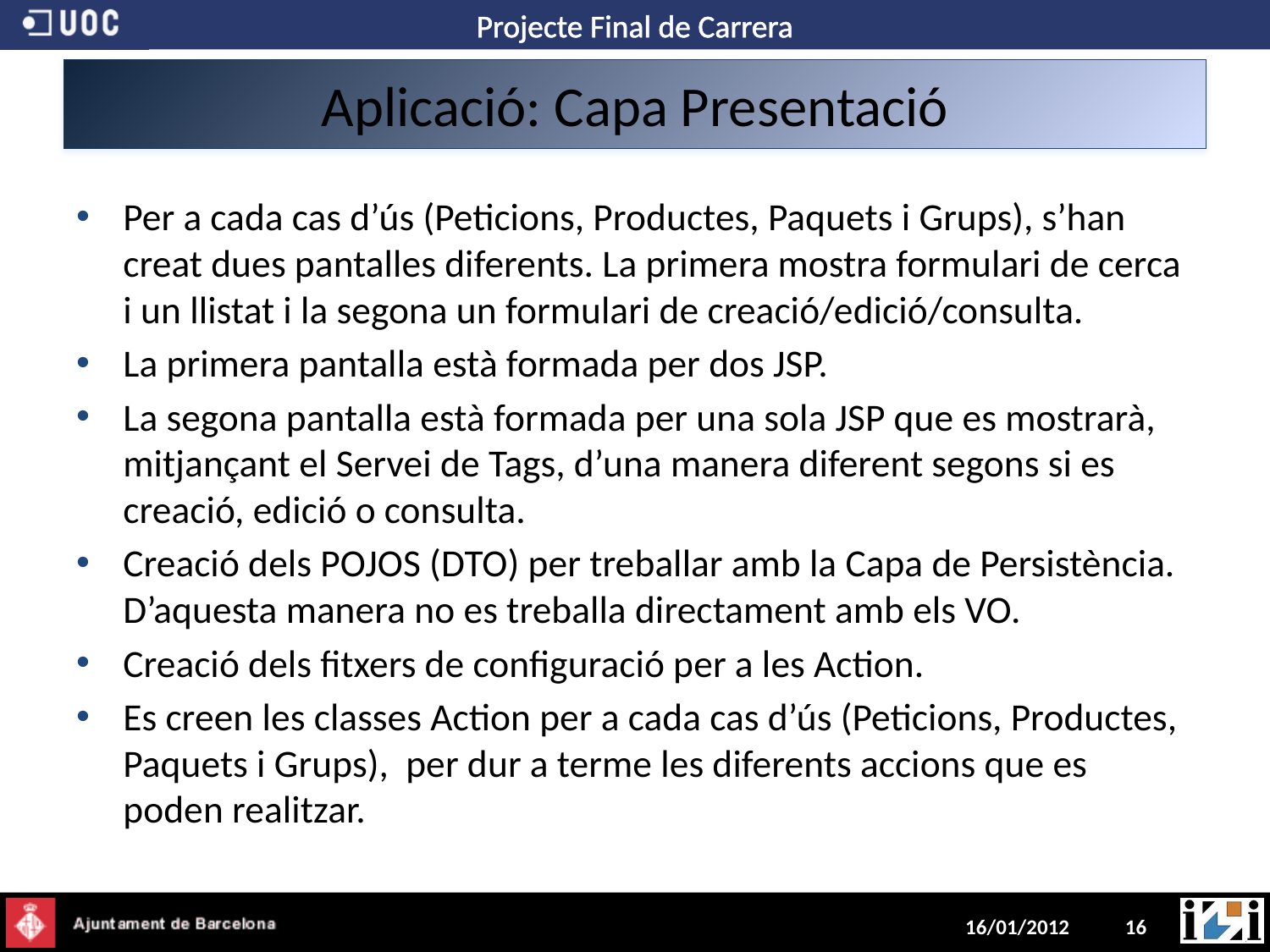

# Aplicació: Capa Presentació
Per a cada cas d’ús (Peticions, Productes, Paquets i Grups), s’han creat dues pantalles diferents. La primera mostra formulari de cerca i un llistat i la segona un formulari de creació/edició/consulta.
La primera pantalla està formada per dos JSP.
La segona pantalla està formada per una sola JSP que es mostrarà, mitjançant el Servei de Tags, d’una manera diferent segons si es creació, edició o consulta.
Creació dels POJOS (DTO) per treballar amb la Capa de Persistència. D’aquesta manera no es treballa directament amb els VO.
Creació dels fitxers de configuració per a les Action.
Es creen les classes Action per a cada cas d’ús (Peticions, Productes, Paquets i Grups),  per dur a terme les diferents accions que es poden realitzar.
16/01/2012
16